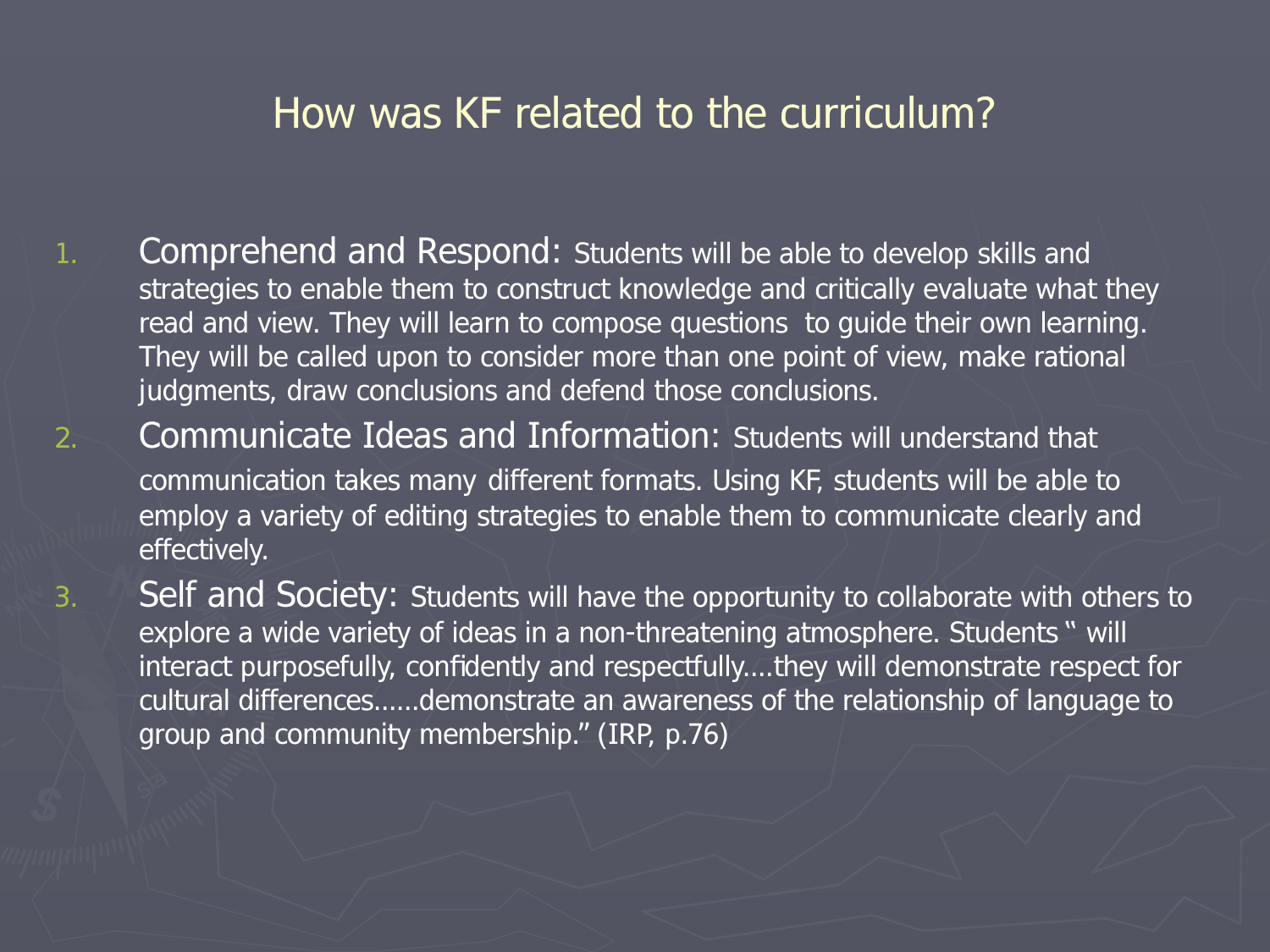

# How was KF related to the curriculum?
Comprehend and Respond: Students will be able to develop skills and strategies to enable them to construct knowledge and critically evaluate what they read and view. They will learn to compose questions  to guide their own learning. They will be called upon to consider more than one point of view, make rational judgments, draw conclusions and defend those conclusions.
Communicate Ideas and Information: Students will understand that communication takes many different formats. Using KF, students will be able to employ a variety of editing strategies to enable them to communicate clearly and effectively.
Self and Society: Students will have the opportunity to collaborate with others to explore a wide variety of ideas in a non-threatening atmosphere. Students “ will interact purposefully, confidently and respectfully….they will demonstrate respect for cultural differences……demonstrate an awareness of the relationship of language to group and community membership.” (IRP, p.76)